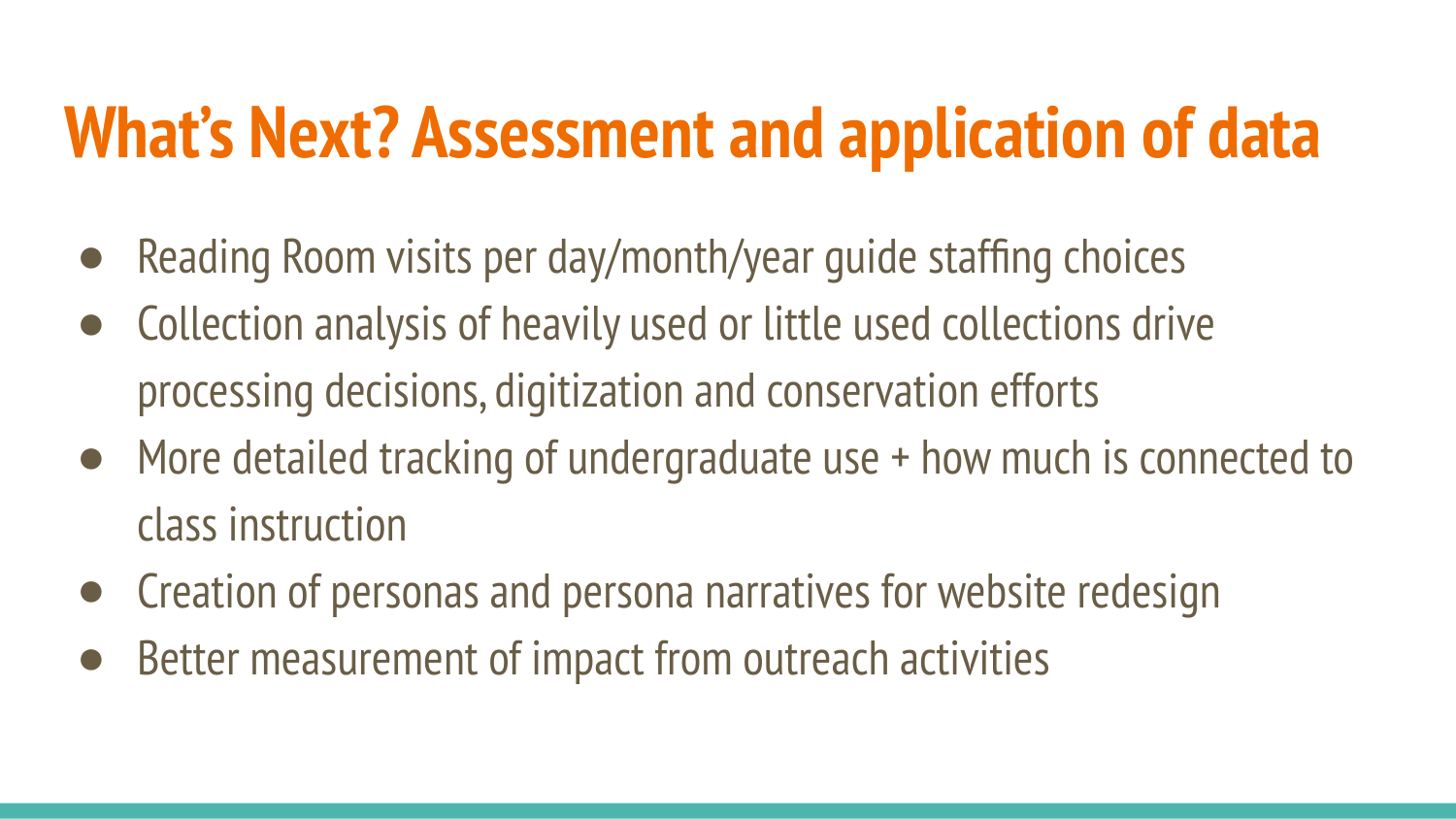

# What’s Next? Assessment and application of data
Reading Room visits per day/month/year guide staffing choices
Collection analysis of heavily used or little used collections drive processing decisions, digitization and conservation efforts
More detailed tracking of undergraduate use + how much is connected to class instruction
Creation of personas and persona narratives for website redesign
Better measurement of impact from outreach activities